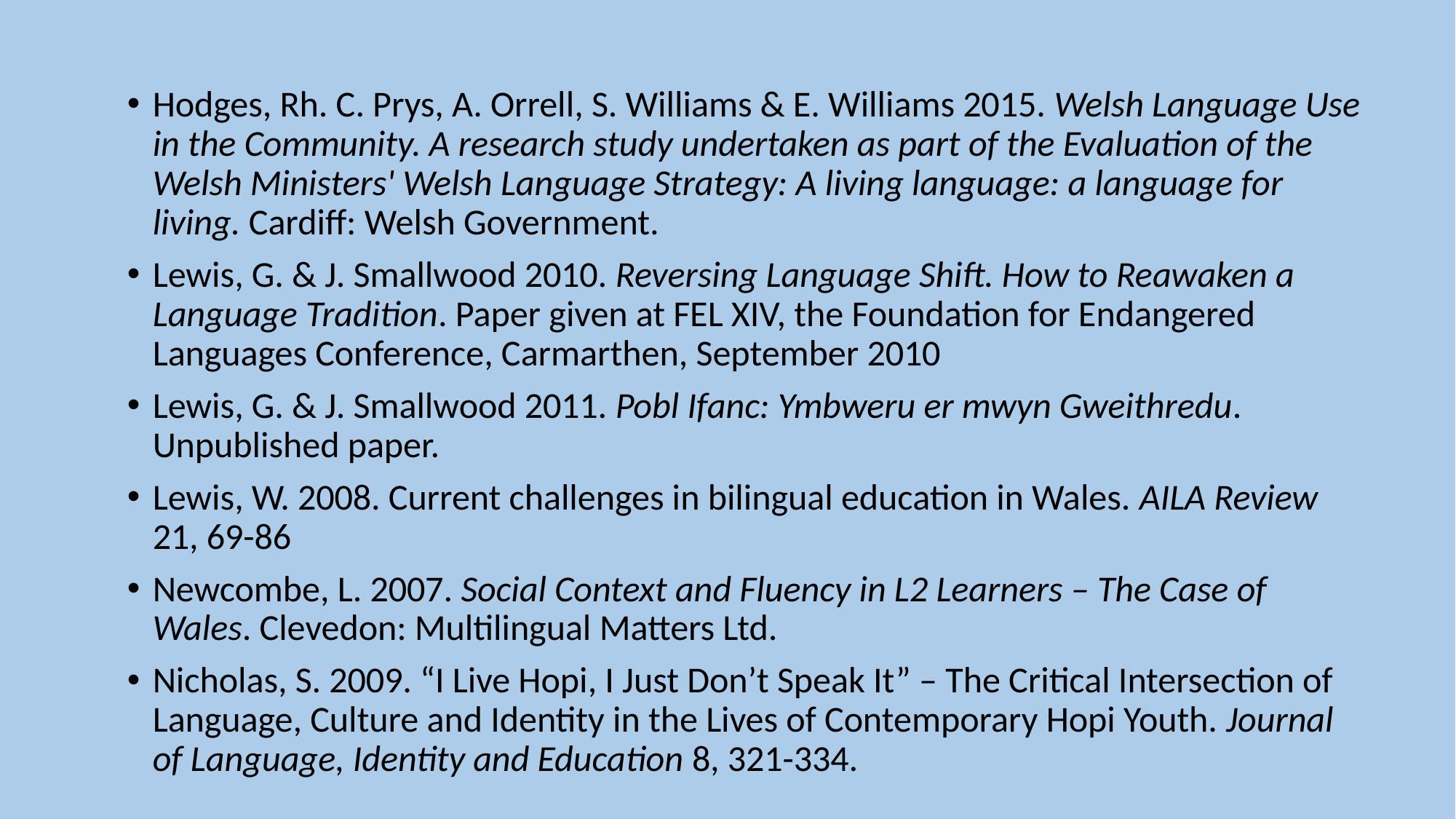

Hodges, Rh. C. Prys, A. Orrell, S. Williams & E. Williams 2015. Welsh Language Use in the Community. A research study undertaken as part of the Evaluation of the Welsh Ministers' Welsh Language Strategy: A living language: a language for living. Cardiff: Welsh Government.
Lewis, G. & J. Smallwood 2010. Reversing Language Shift. How to Reawaken a Language Tradition. Paper given at FEL XIV, the Foundation for Endangered Languages Conference, Carmarthen, September 2010
Lewis, G. & J. Smallwood 2011. Pobl Ifanc: Ymbweru er mwyn Gweithredu. Unpublished paper.
Lewis, W. 2008. Current challenges in bilingual education in Wales. AILA Review 21, 69-86
Newcombe, L. 2007. Social Context and Fluency in L2 Learners – The Case of Wales. Clevedon: Multilingual Matters Ltd.
Nicholas, S. 2009. “I Live Hopi, I Just Don’t Speak It” – The Critical Intersection of Language, Culture and Identity in the Lives of Contemporary Hopi Youth. Journal of Language, Identity and Education 8, 321-334.